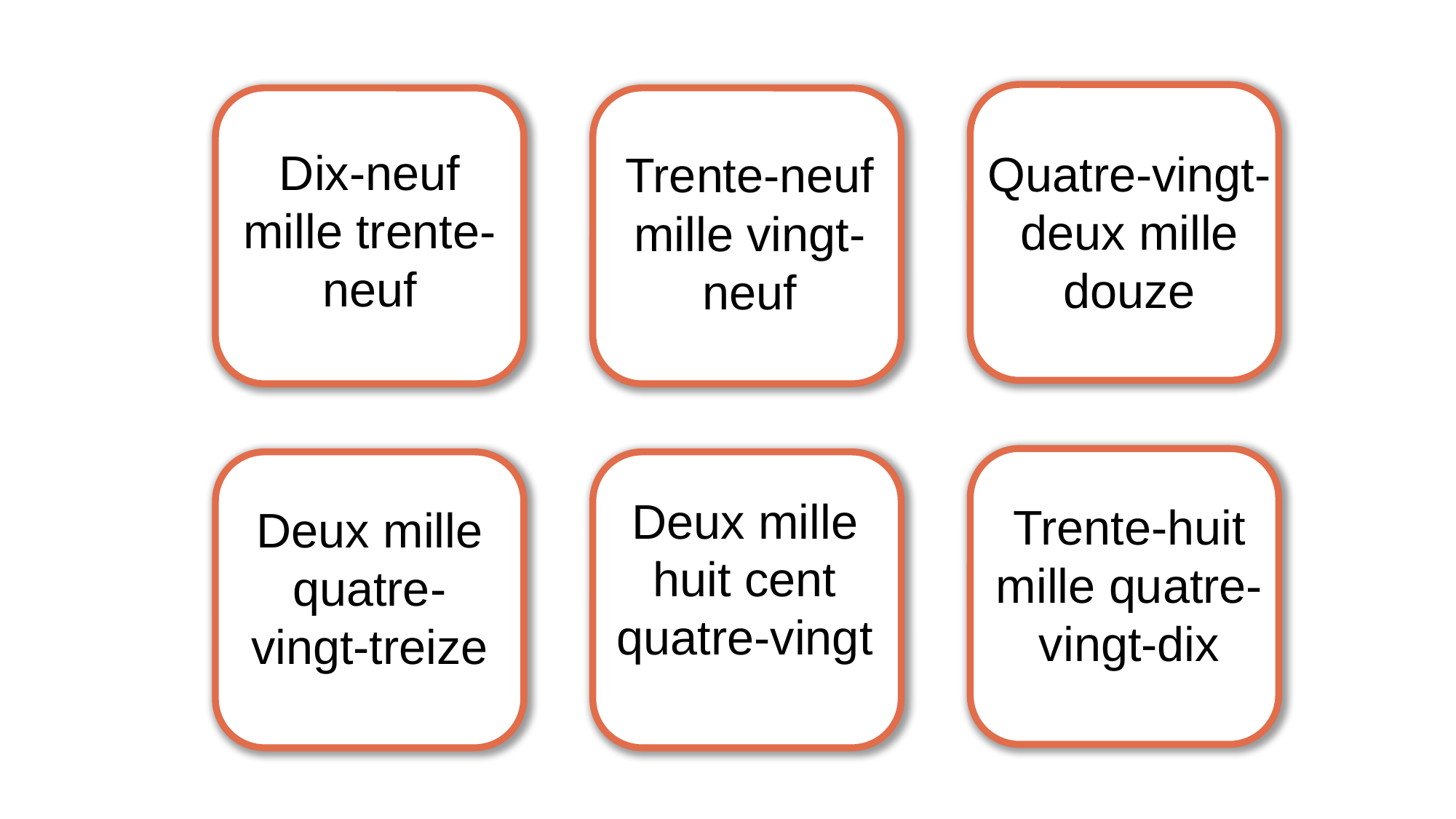

Dix-neuf mille trente-neuf
Quatre-vingt-deux mille douze
Trente-neuf mille vingt-neuf

Deux mille huit cent quatre-vingt
Trente-huit mille quatre-vingt-dix
Deux mille quatre-vingt-treize